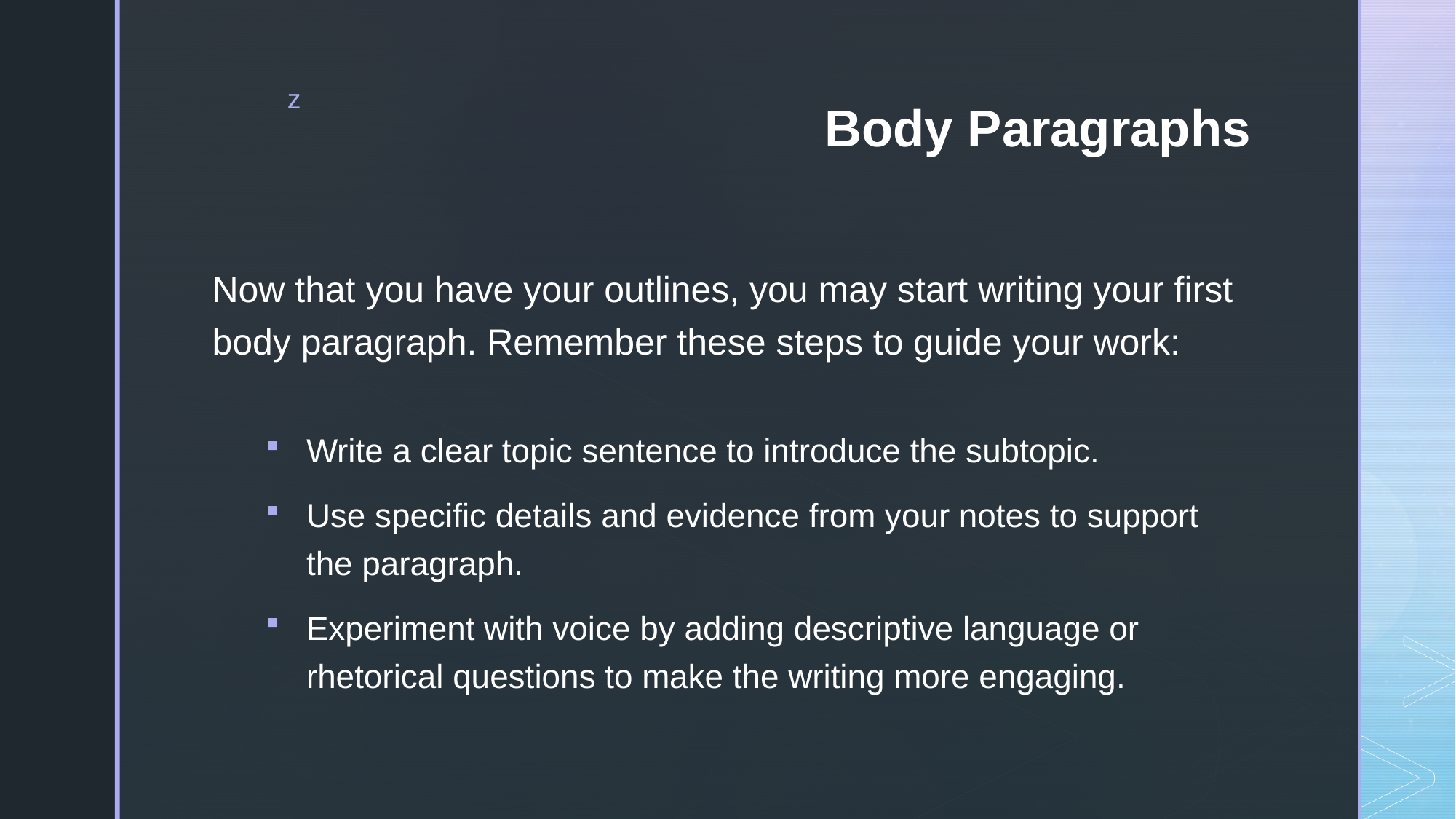

# Body Paragraphs
Now that you have your outlines, you may start writing your first body paragraph. Remember these steps to guide your work:

Write a clear topic sentence to introduce the subtopic.
Use specific details and evidence from your notes to support the paragraph.
Experiment with voice by adding descriptive language or rhetorical questions to make the writing more engaging.